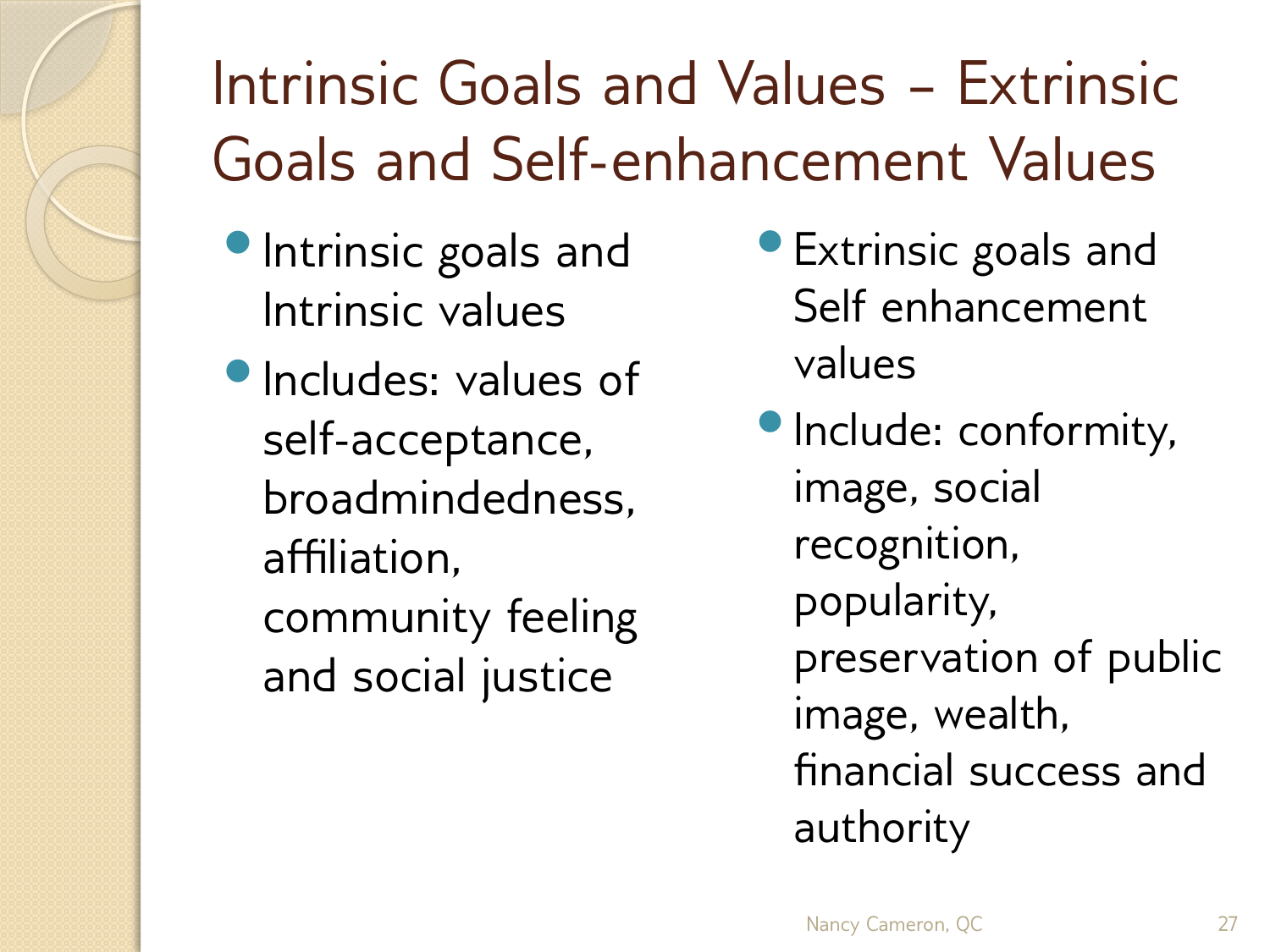

# Intrinsic Goals and Values – Extrinsic Goals and Self-enhancement Values
Intrinsic goals and Intrinsic values
Includes: values of self-acceptance, broadmindedness, affiliation, community feeling and social justice
Extrinsic goals and Self enhancement values
Include: conformity, image, social recognition, popularity, preservation of public image, wealth, financial success and authority

Nancy Cameron, QC
27